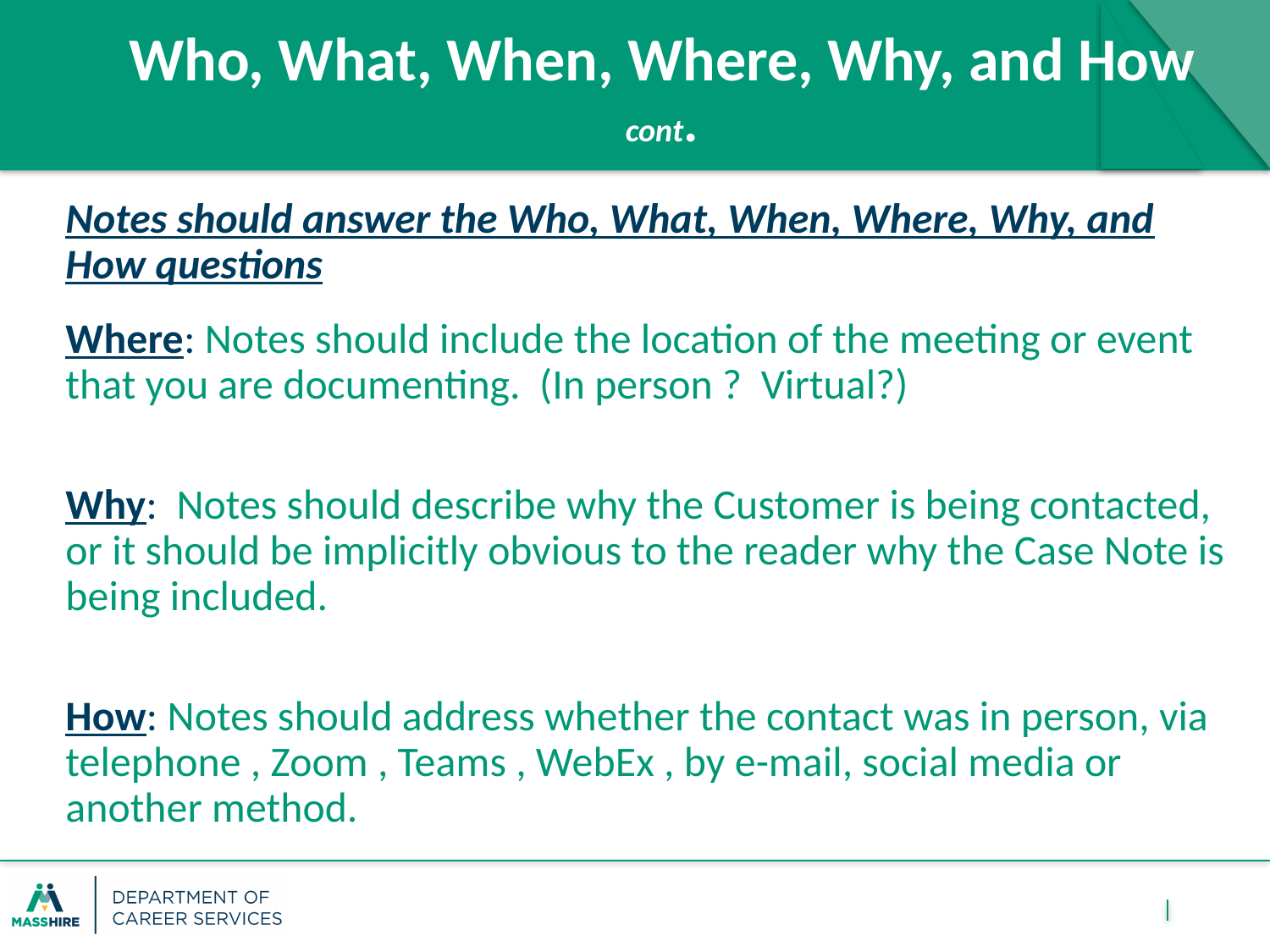

# Who, What, When, Where, Why, and How cont.
Notes should answer the Who, What, When, Where, Why, and How questions
Where: Notes should include the location of the meeting or event that you are documenting.  (In person ?  Virtual?)
Why:  Notes should describe why the Customer is being contacted, or it should be implicitly obvious to the reader why the Case Note is being included.
How: Notes should address whether the contact was in person, via telephone , Zoom , Teams , WebEx , by e-mail, social media or another method.